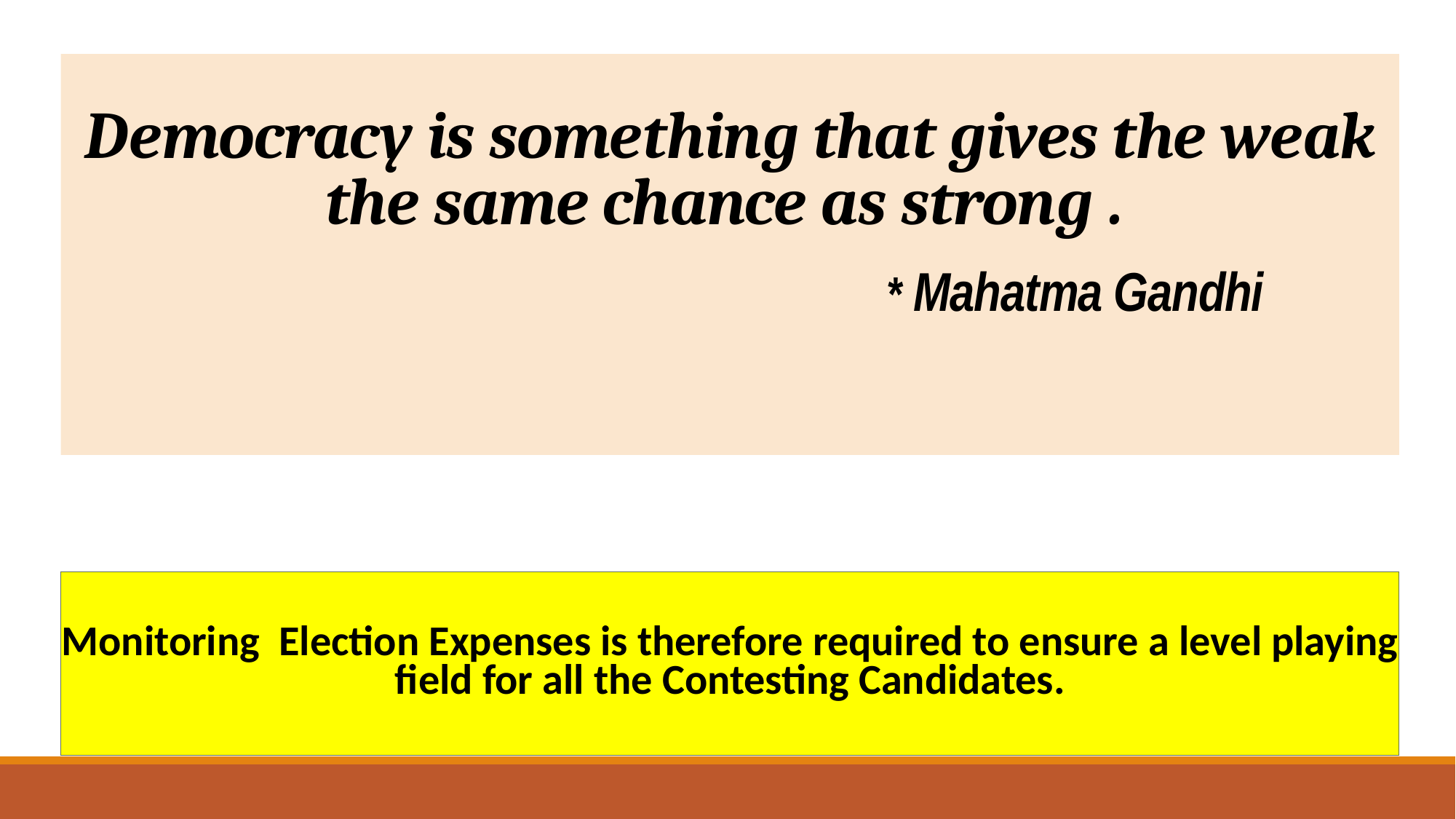

# Democracy is something that gives the weak the same chance as strong . * Mahatma Gandhi
Monitoring  Election Expenses is therefore required to ensure a level playing field for all the Contesting Candidates.